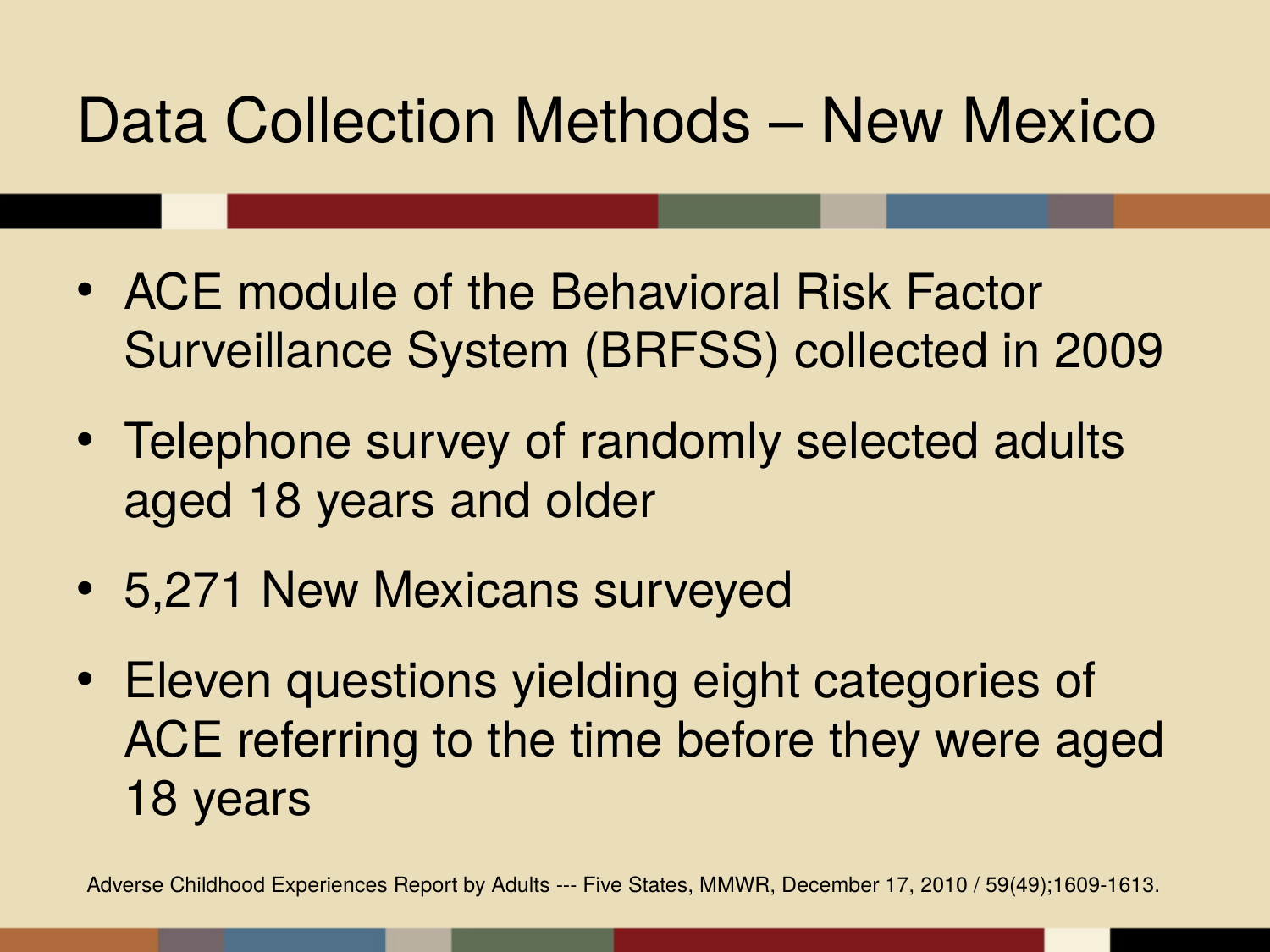

# Data Collection Methods – New Mexico
ACE module of the Behavioral Risk Factor Surveillance System (BRFSS) collected in 2009
Telephone survey of randomly selected adults aged 18 years and older
5,271 New Mexicans surveyed
Eleven questions yielding eight categories of ACE referring to the time before they were aged 18 years
Adverse Childhood Experiences Report by Adults --- Five States, MMWR, December 17, 2010 / 59(49);1609-1613.